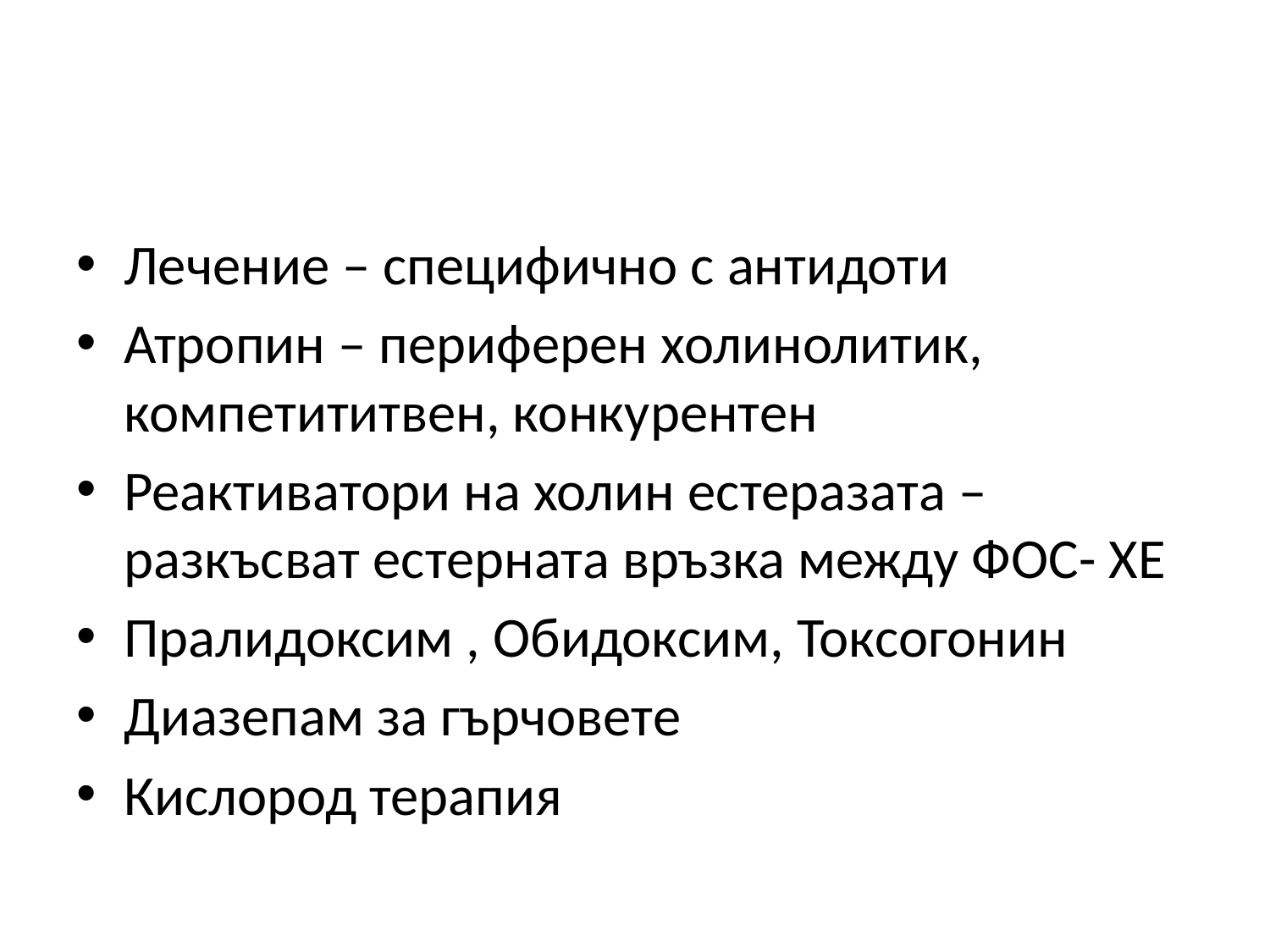

#
Лечение – специфично с антидоти
Атропин – периферен холинолитик, компетититвен, конкурентен
Реактиватори на холин естеразата – разкъсват естерната връзка между ФОС- ХЕ
Пралидоксим , Обидоксим, Токсогонин
Диазепам за гърчовете
Кислород терапия